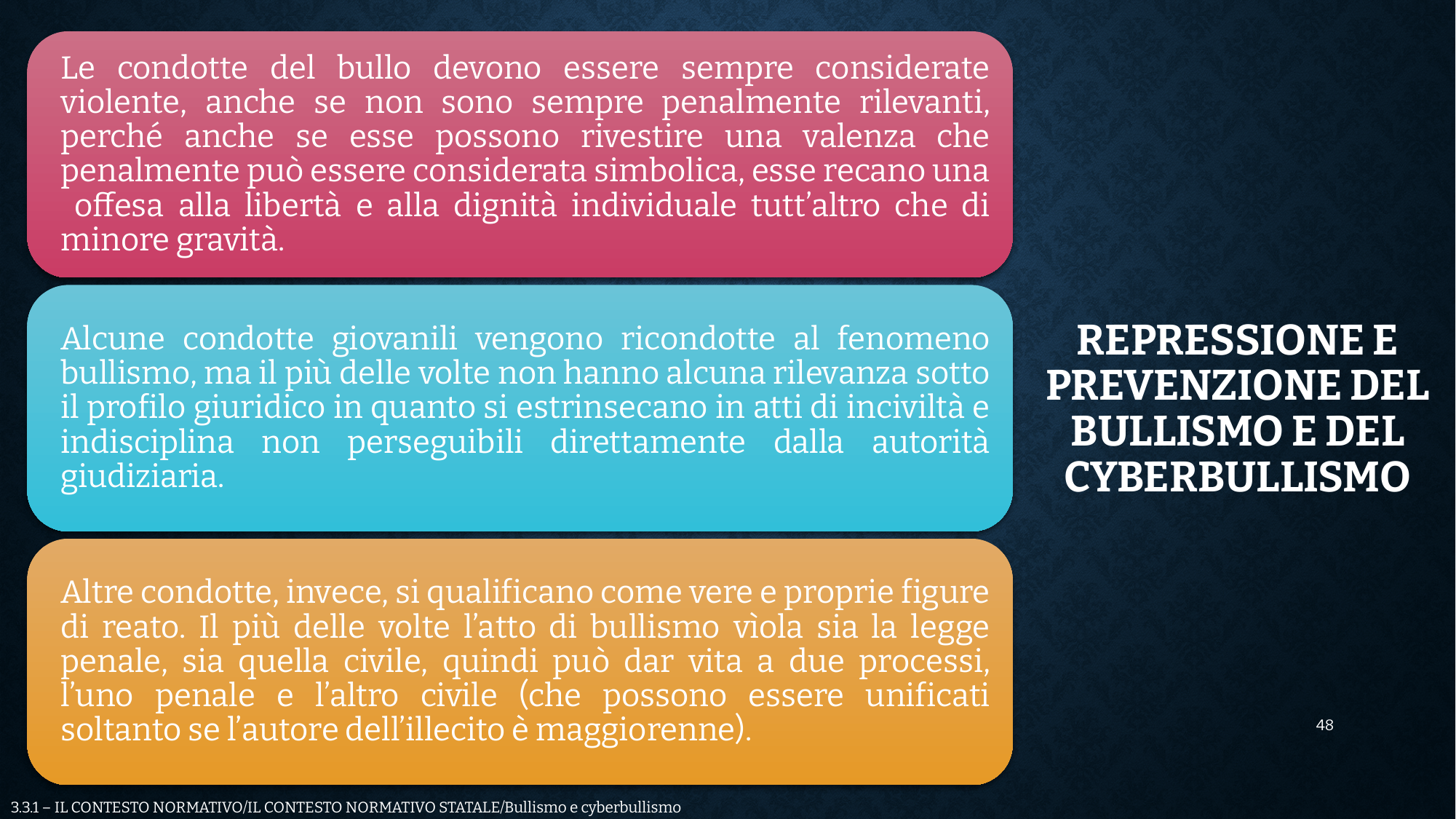

Le condotte del bullo devono essere sempre considerate violente, anche se non sono sempre penalmente rilevanti, perché anche se esse possono rivestire una valenza che penalmente può essere considerata simbolica, esse recano una  offesa alla libertà e alla dignità individuale tutt’altro che di minore gravità.
Alcune condotte giovanili vengono ricondotte al fenomeno bullismo, ma il più delle volte non hanno alcuna rilevanza sotto il profilo giuridico in quanto si estrinsecano in atti di inciviltà e indisciplina non perseguibili direttamente dalla autorità giudiziaria.
Altre condotte, invece, si qualificano come vere e proprie figure di reato. Il più delle volte l’atto di bullismo vìola sia la legge penale, sia quella civile, quindi può dar vita a due processi, l’uno penale e l’altro civile (che possono essere unificati soltanto se l’autore dell’illecito è maggiorenne).
# REPRESSIONE E PREVENZIONE DEL BULLISMO E DEL CYBERBULLISMO
48
3.3.1 – IL CONTESTO NORMATIVO/IL CONTESTO NORMATIVO STATALE/Bullismo e cyberbullismo